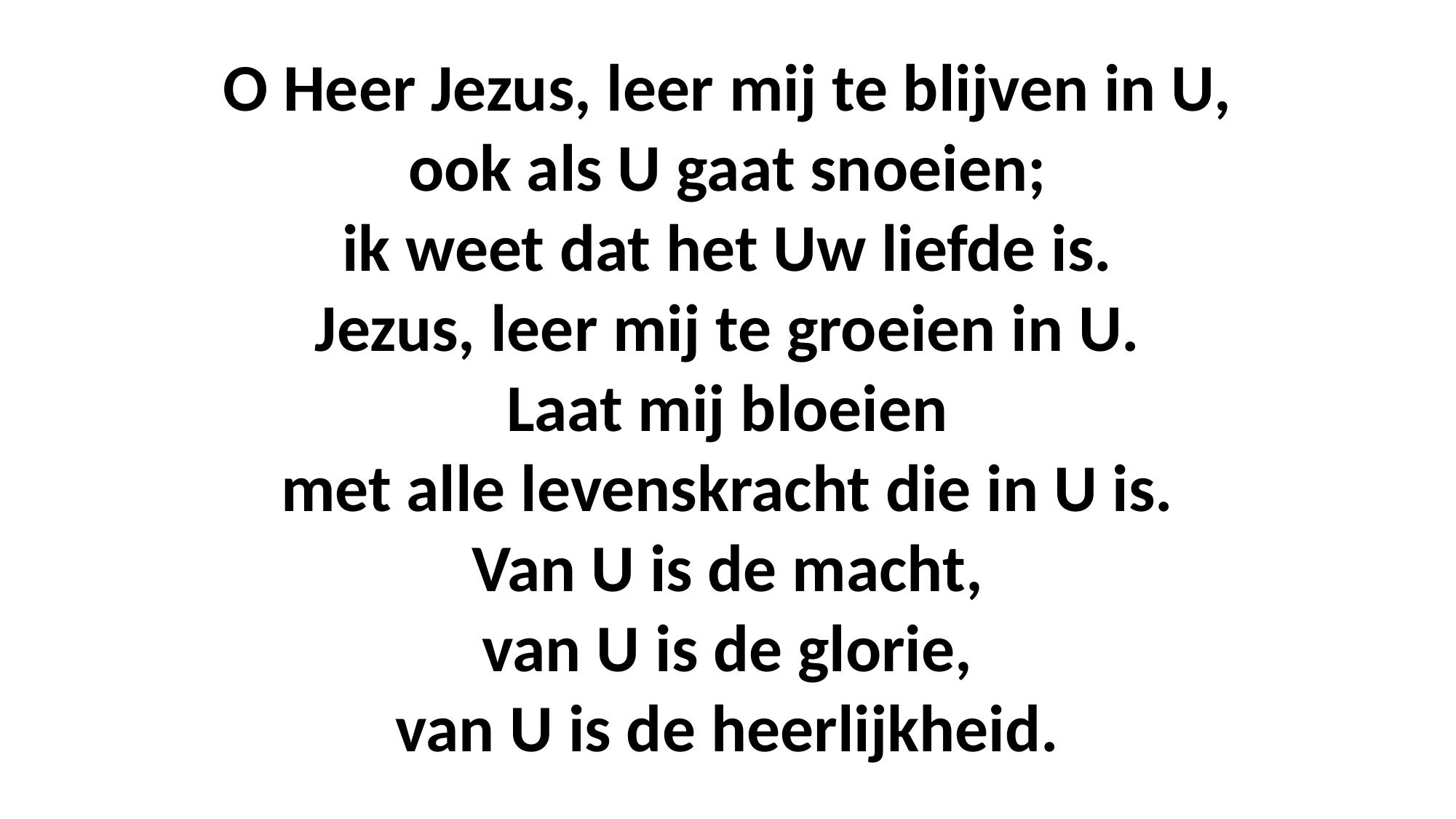

O Heer Jezus, leer mij te blijven in U,
ook als U gaat snoeien;
ik weet dat het Uw liefde is.
Jezus, leer mij te groeien in U.
Laat mij bloeien
met alle levenskracht die in U is.
Van U is de macht,
van U is de glorie,
van U is de heerlijkheid.